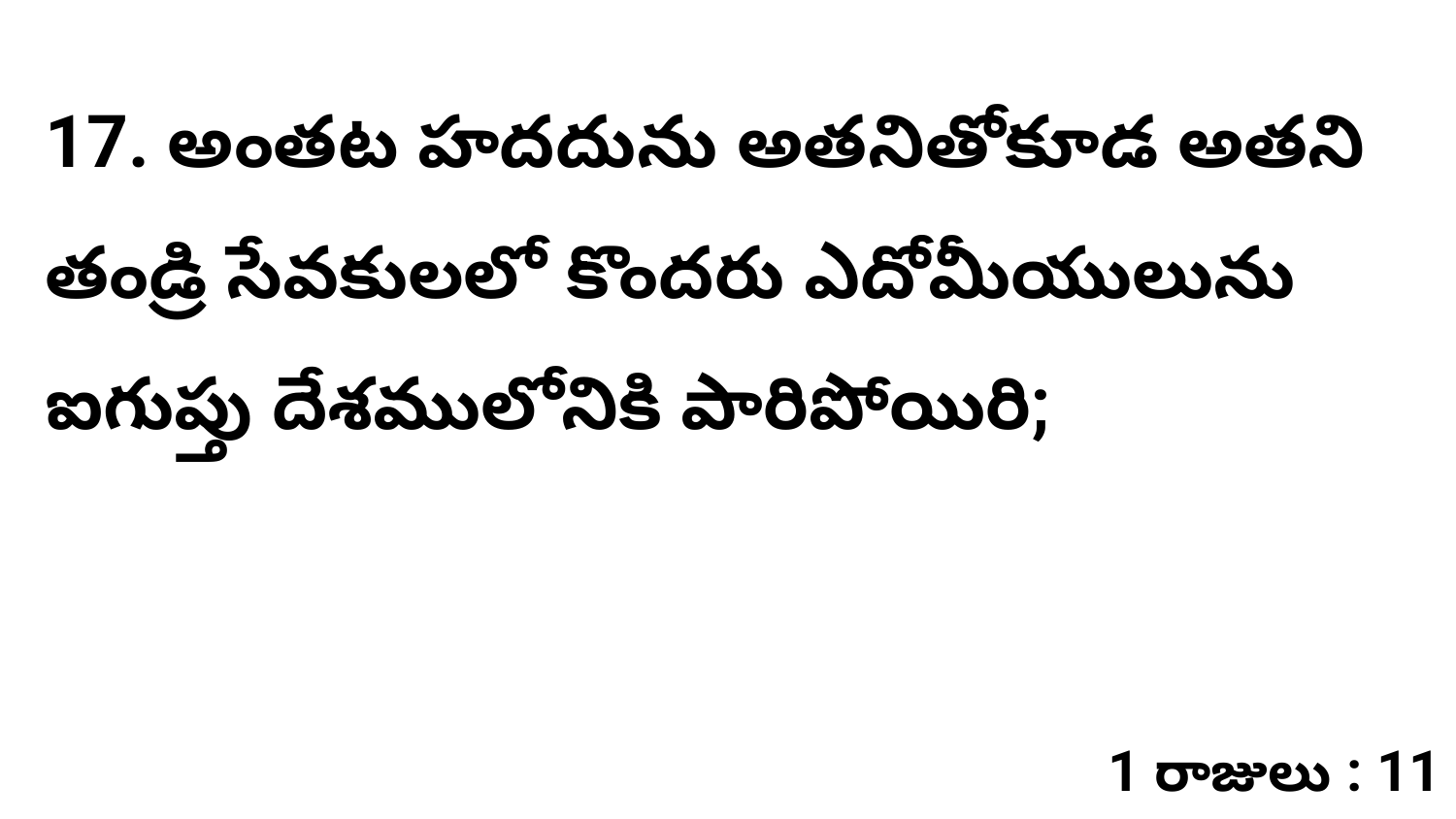

17. ​అంతట హదదును అతనితోకూడ అతని తండ్రి సేవకులలో కొందరు ఎదోమీయులును ఐగుప్తు దేశములోనికి పారిపోయిరి;
1 రాజులు : 11